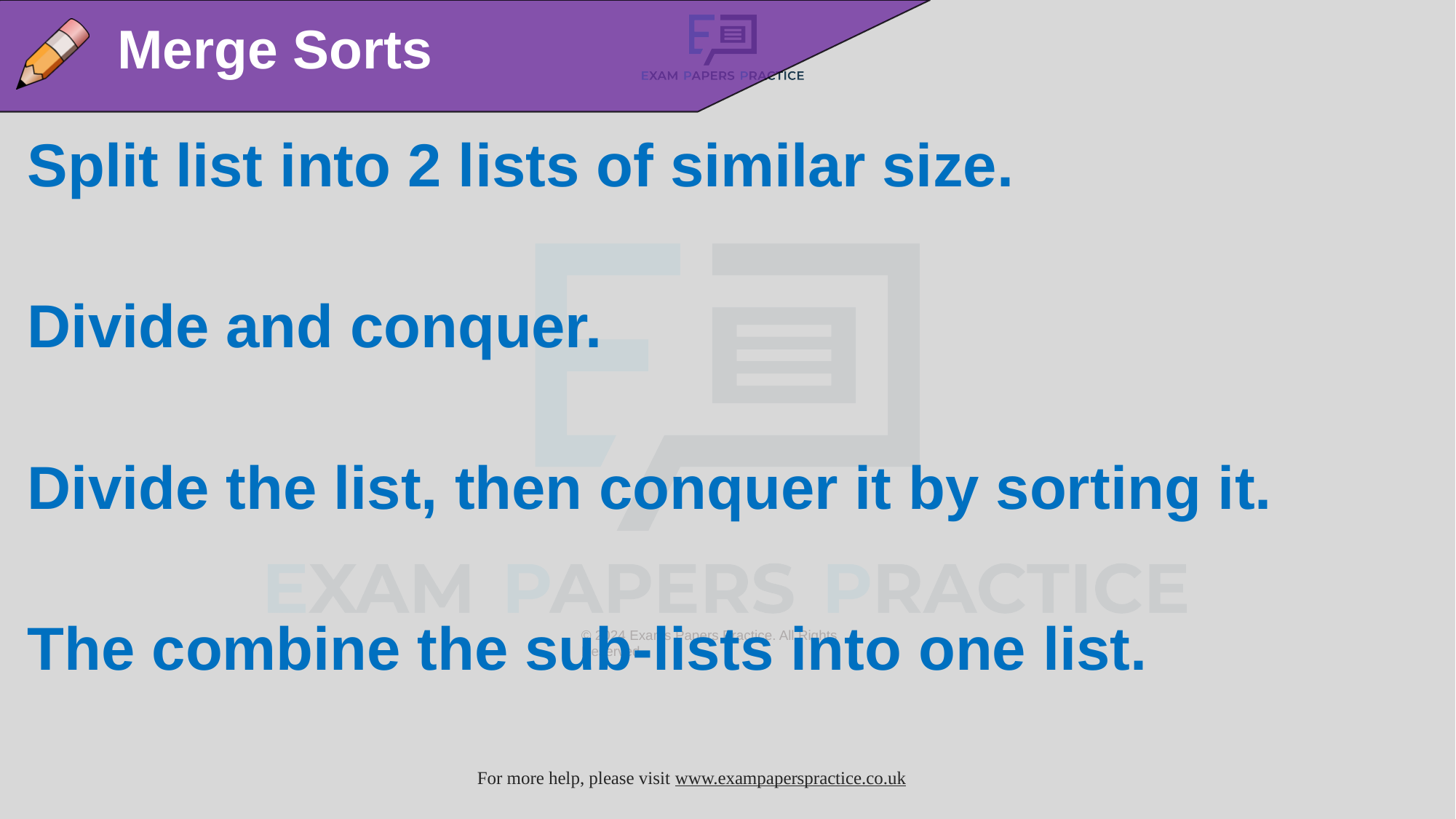

Merge Sorts
Split list into 2 lists of similar size.

Divide and conquer.

Divide the list, then conquer it by sorting it.

The combine the sub-lists into one list.